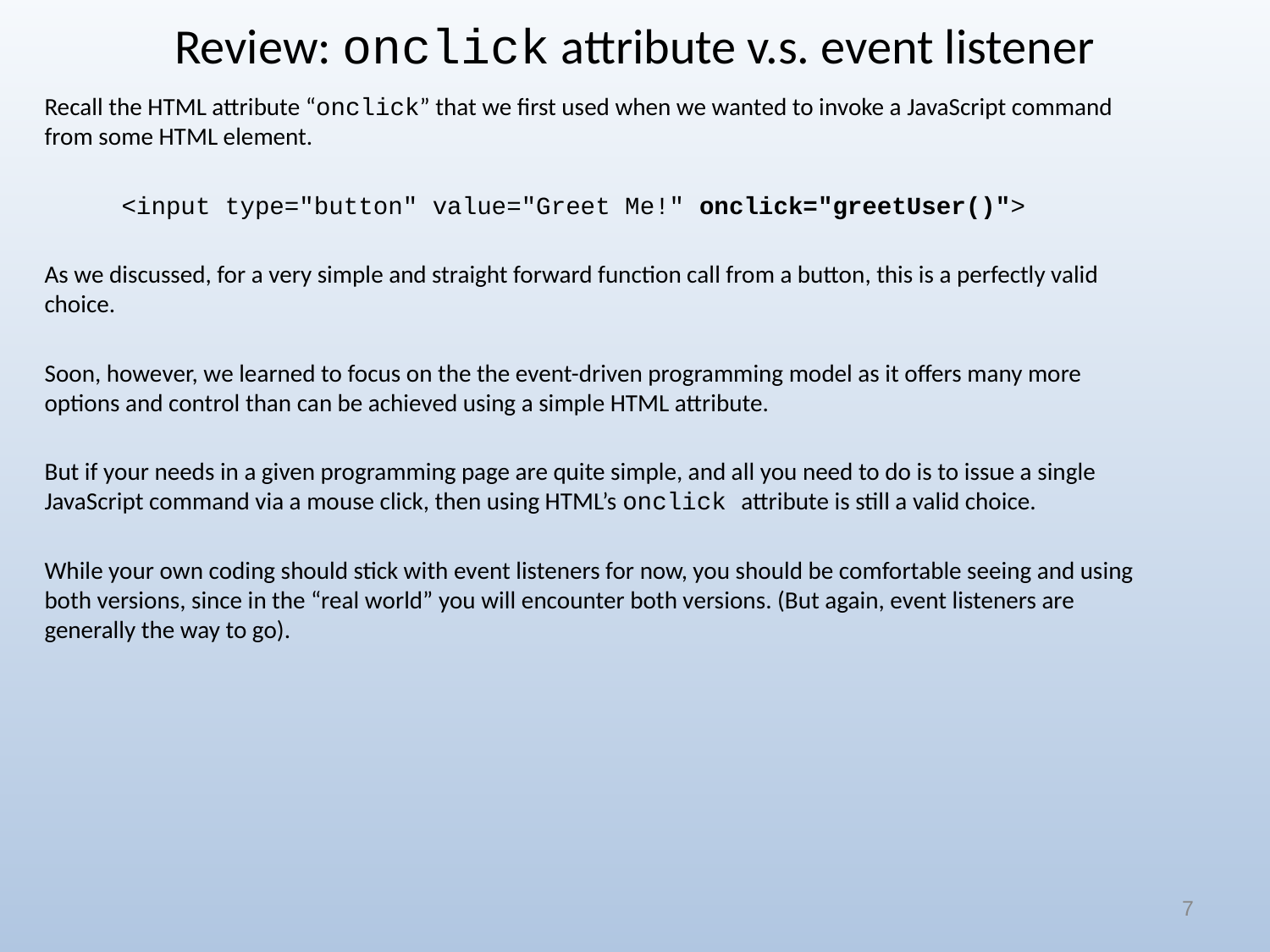

# Review: onclick attribute v.s. event listener
Recall the HTML attribute “onclick” that we first used when we wanted to invoke a JavaScript command from some HTML element.

              <input type="button" value="Greet Me!" onclick="greetUser()">

As we discussed, for a very simple and straight forward function call from a button, this is a perfectly valid choice.

Soon, however, we learned to focus on the the event-driven programming model as it offers many more options and control than can be achieved using a simple HTML attribute.

But if your needs in a given programming page are quite simple, and all you need to do is to issue a single JavaScript command via a mouse click, then using HTML’s onclick attribute is still a valid choice.

While your own coding should stick with event listeners for now, you should be comfortable seeing and using both versions, since in the “real world” you will encounter both versions. (But again, event listeners are generally the way to go).
7